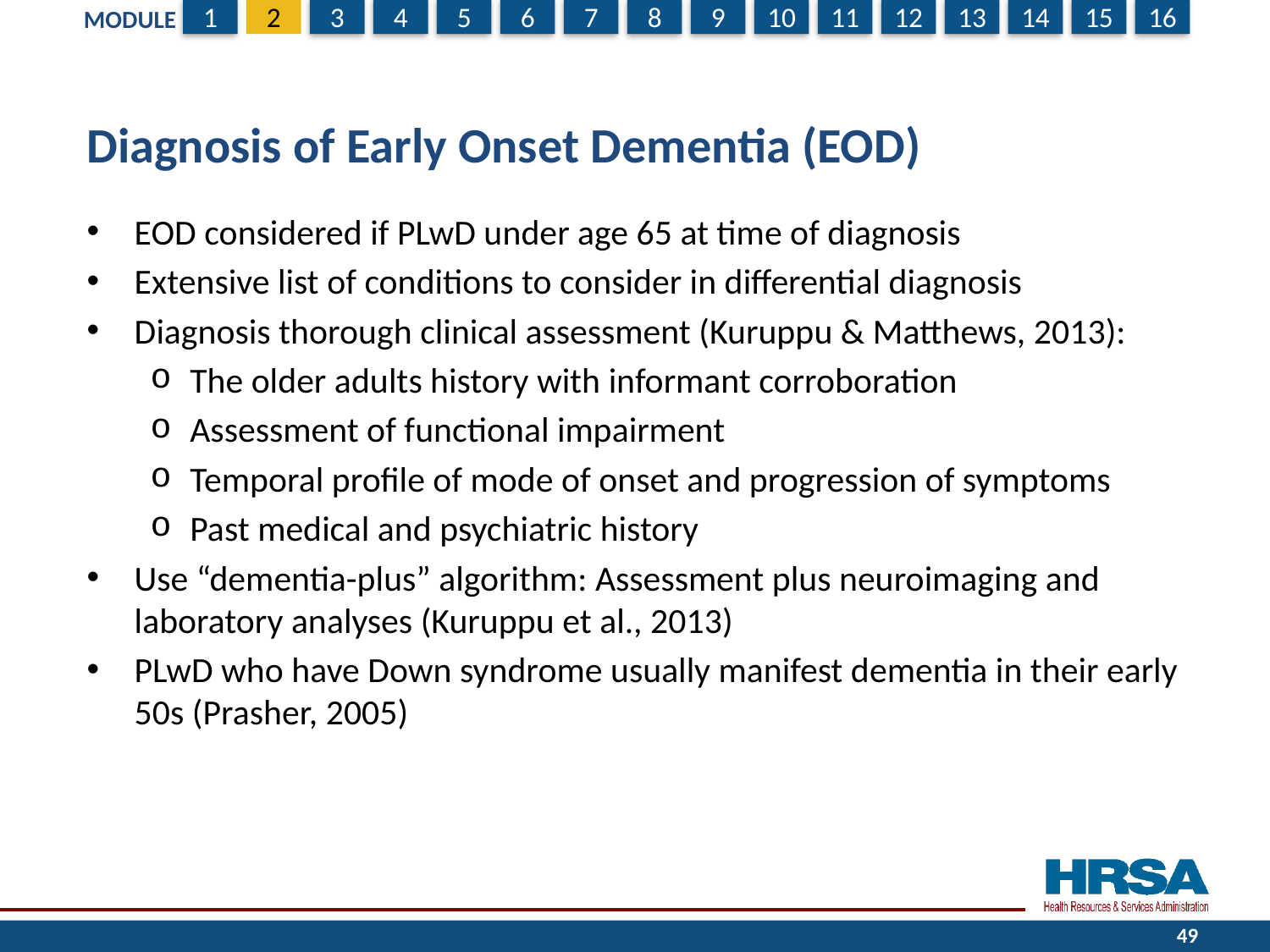

# Diagnosis of Early Onset Dementia (EOD)
EOD considered if PLwD under age 65 at time of diagnosis
Extensive list of conditions to consider in differential diagnosis
Diagnosis thorough clinical assessment (Kuruppu & Matthews, 2013):
The older adults history with informant corroboration
Assessment of functional impairment
Temporal profile of mode of onset and progression of symptoms
Past medical and psychiatric history
Use “dementia-plus” algorithm: Assessment plus neuroimaging and laboratory analyses (Kuruppu et al., 2013)
PLwD who have Down syndrome usually manifest dementia in their early 50s (Prasher, 2005)